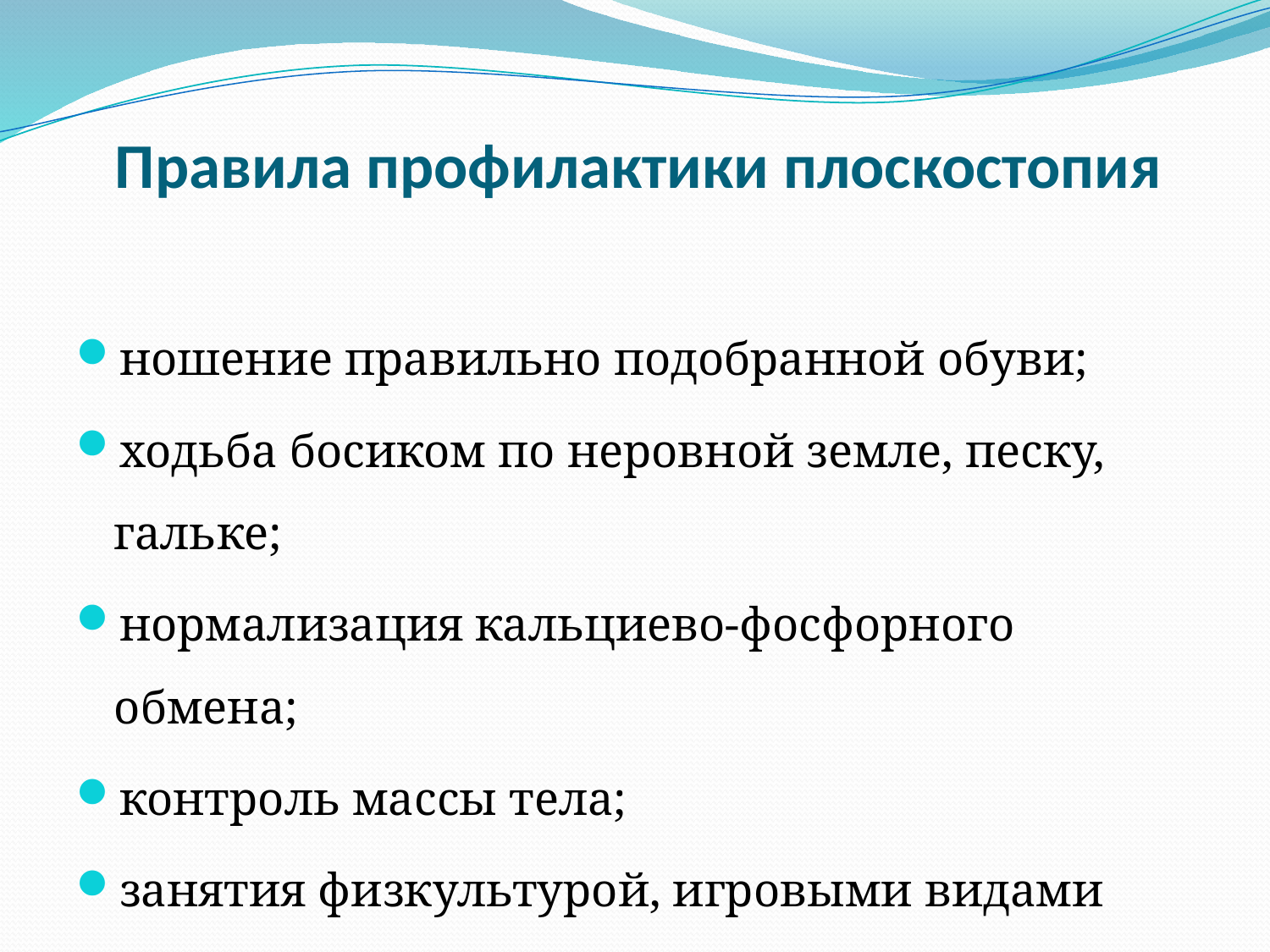

# Правила профилактики плоскостопия
ношение правильно подобранной обуви;
ходьба босиком по неровной земле, песку, гальке;
нормализация кальциево-фосфорного обмена;
контроль массы тела;
занятия физкультурой, игровыми видами спорта (баскетбол, футбол) и плаванием;